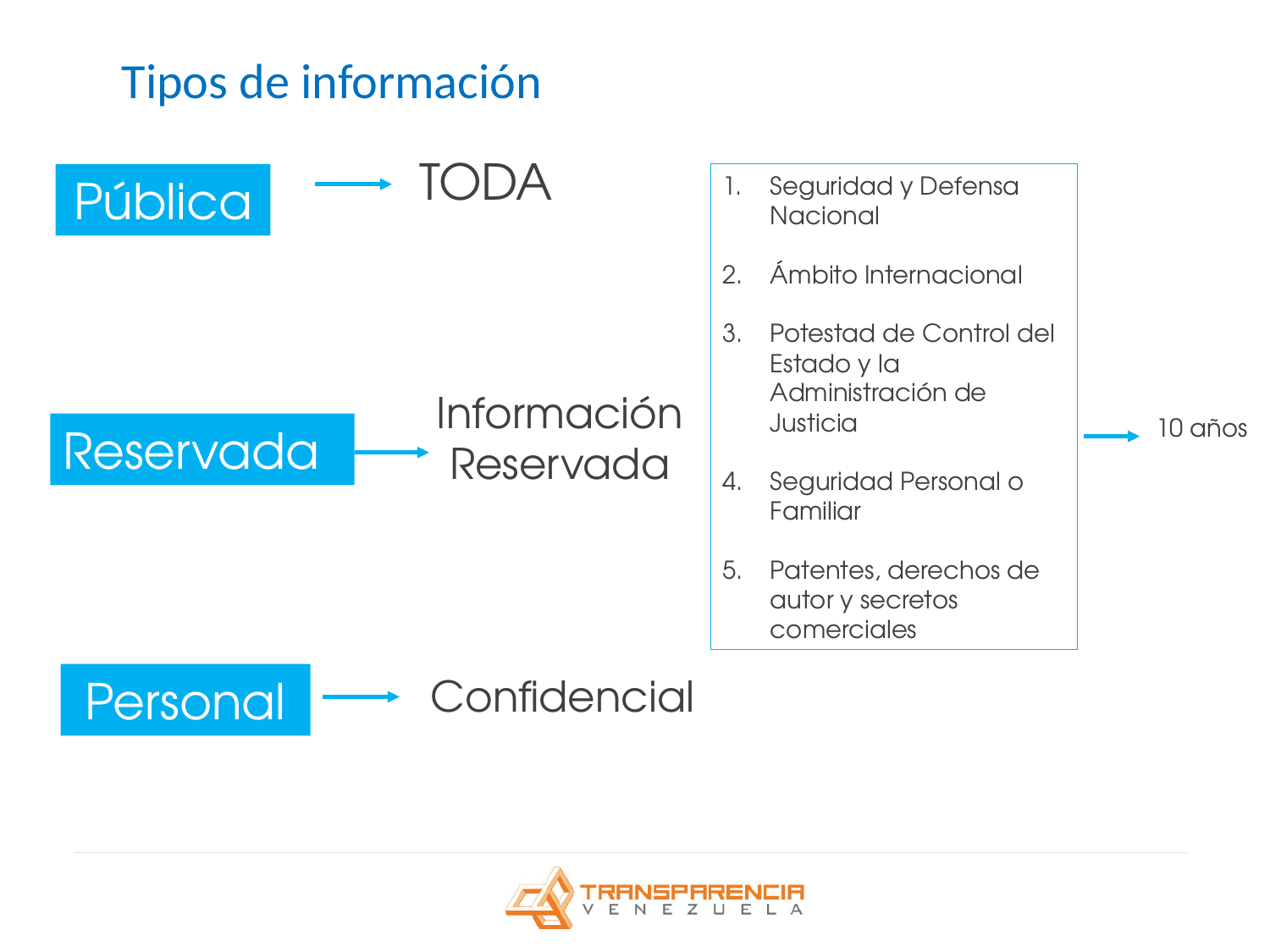

Tipos de información
TODA
Pública
Seguridad y Defensa Nacional

Ámbito Internacional

Potestad de Control del Estado y la Administración de Justicia

Seguridad Personal o Familiar

Patentes, derechos de autor y secretos comerciales
Información Reservada
10 años
Reservada
Confidencial
Personal